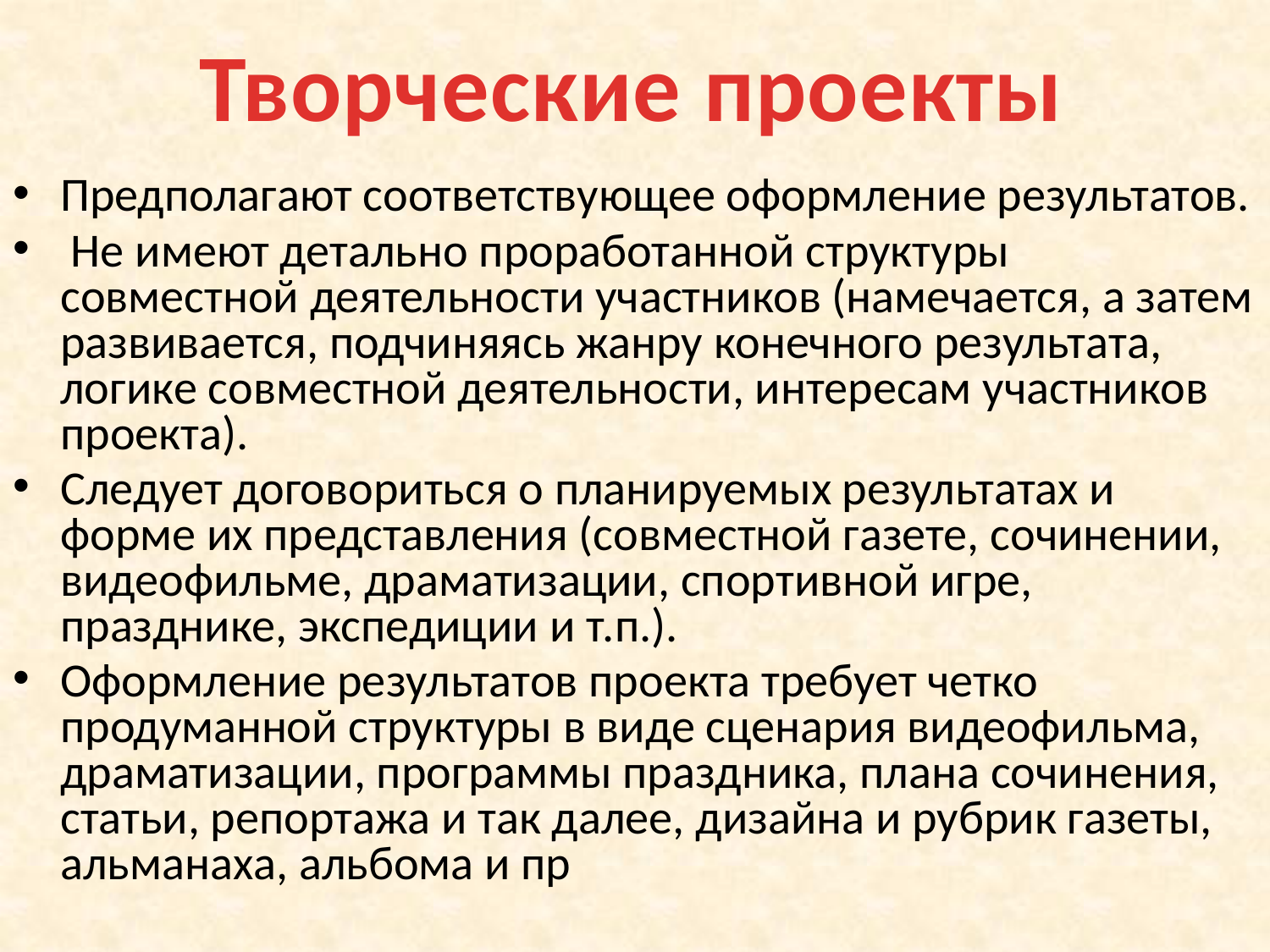

Творческие проекты
Предполагают соответствующее оформление результатов.
 Не имеют детально проработанной структуры совместной деятельности участников (намечается, а затем развивается, подчиняясь жанру конечного результата, логике совместной деятельности, интересам участников проекта).
Следует договориться о планируемых результатах и форме их представления (совместной газете, сочинении, видеофильме, драматизации, спортивной игре, празднике, экспедиции и т.п.).
Оформление результатов проекта требует четко продуманной структуры в виде сценария видеофильма, драматизации, программы праздника, плана сочинения, статьи, репортажа и так далее, дизайна и рубрик газеты, альманаха, альбома и пр